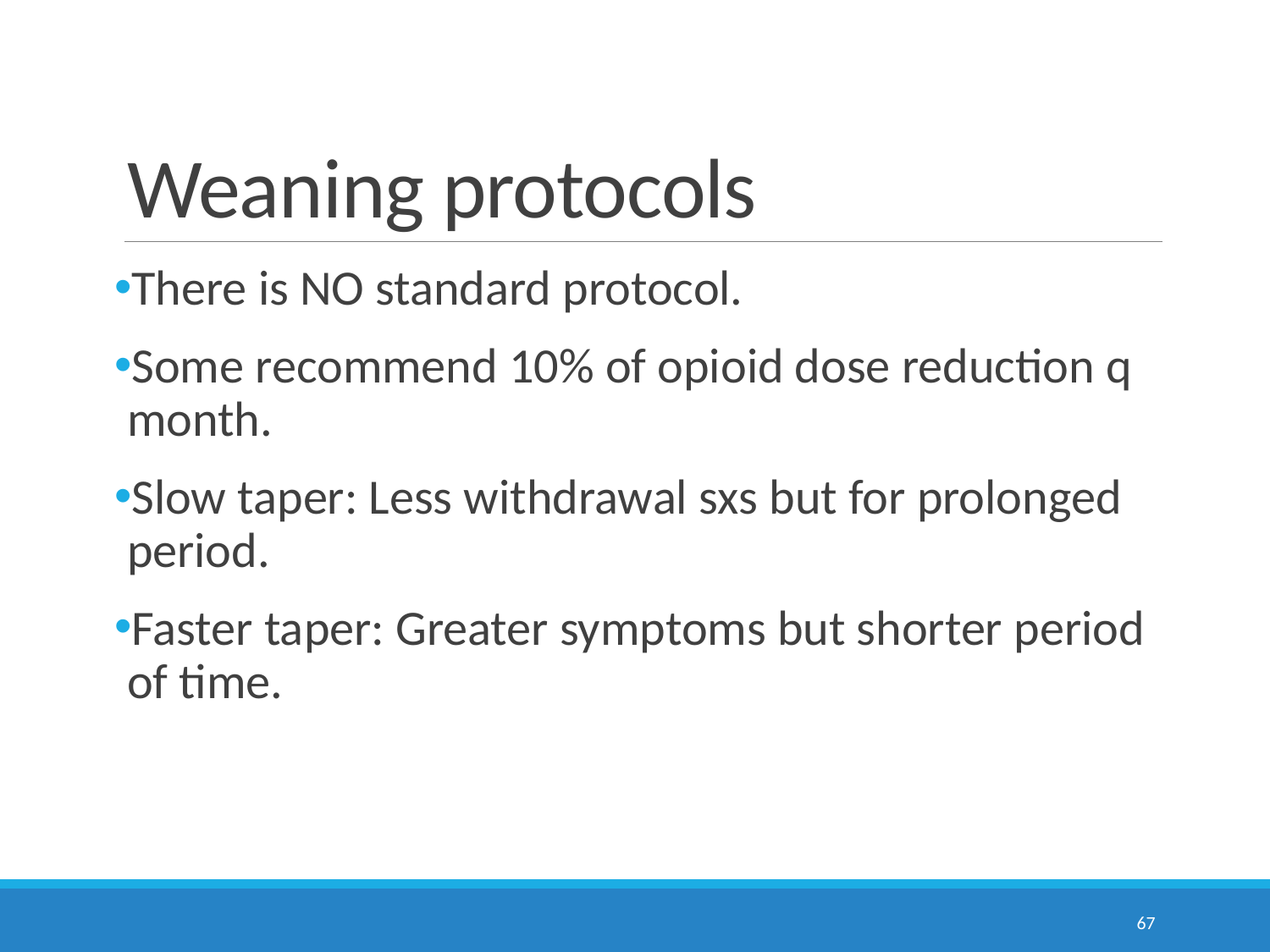

# Weaning protocols
There is NO standard protocol.
Some recommend 10% of opioid dose reduction q month.
Slow taper: Less withdrawal sxs but for prolonged period.
Faster taper: Greater symptoms but shorter period of time.
67